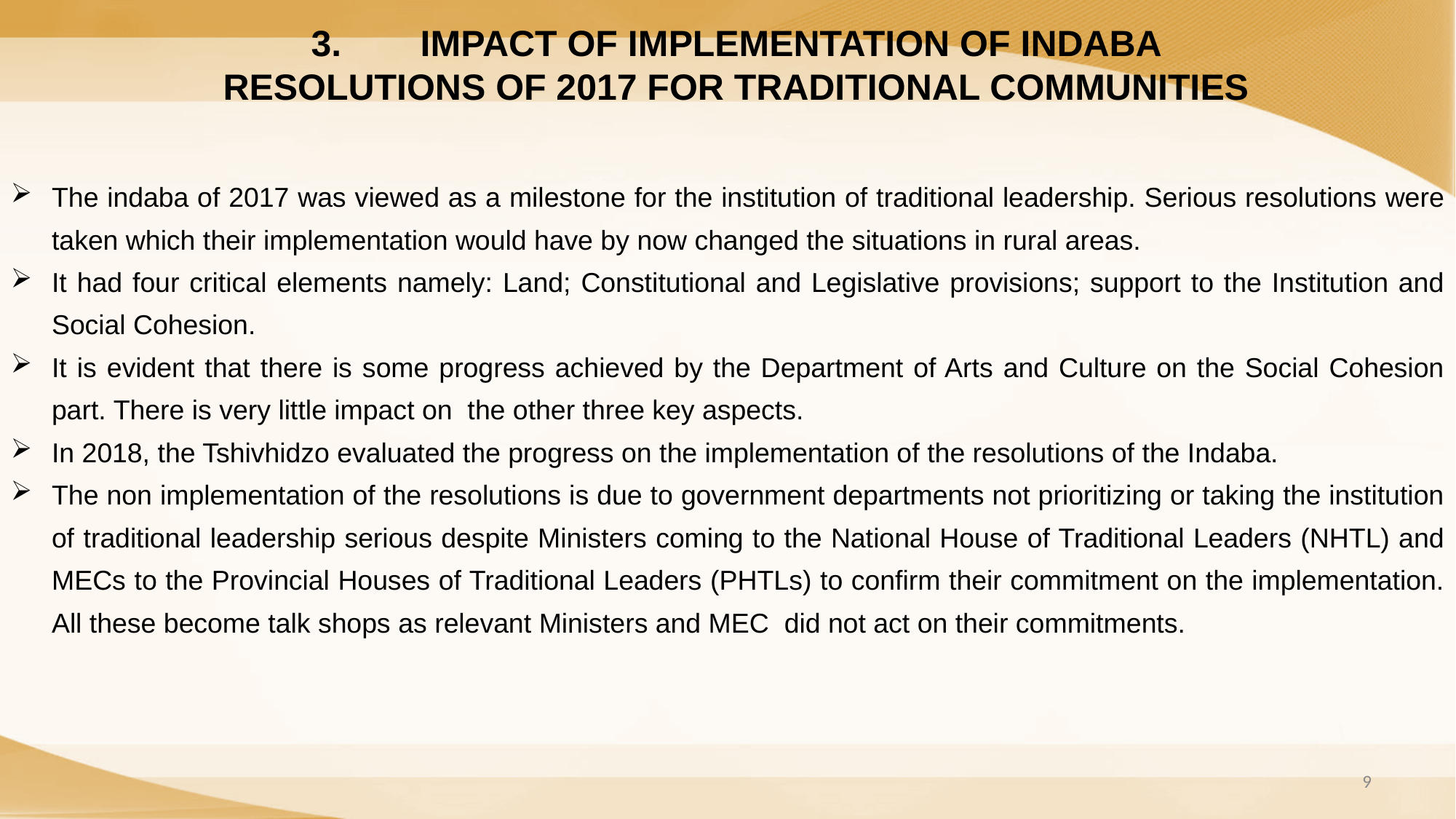

3.	IMPACT OF IMPLEMENTATION OF INDABA RESOLUTIONS OF 2017 FOR TRADITIONAL COMMUNITIES

The indaba of 2017 was viewed as a milestone for the institution of traditional leadership. Serious resolutions were taken which their implementation would have by now changed the situations in rural areas.
It had four critical elements namely: Land; Constitutional and Legislative provisions; support to the Institution and Social Cohesion.
It is evident that there is some progress achieved by the Department of Arts and Culture on the Social Cohesion part. There is very little impact on  the other three key aspects.
In 2018, the Tshivhidzo evaluated the progress on the implementation of the resolutions of the Indaba.
The non implementation of the resolutions is due to government departments not prioritizing or taking the institution of traditional leadership serious despite Ministers coming to the National House of Traditional Leaders (NHTL) and MECs to the Provincial Houses of Traditional Leaders (PHTLs) to confirm their commitment on the implementation. All these become talk shops as relevant Ministers and MEC  did not act on their commitments.

9